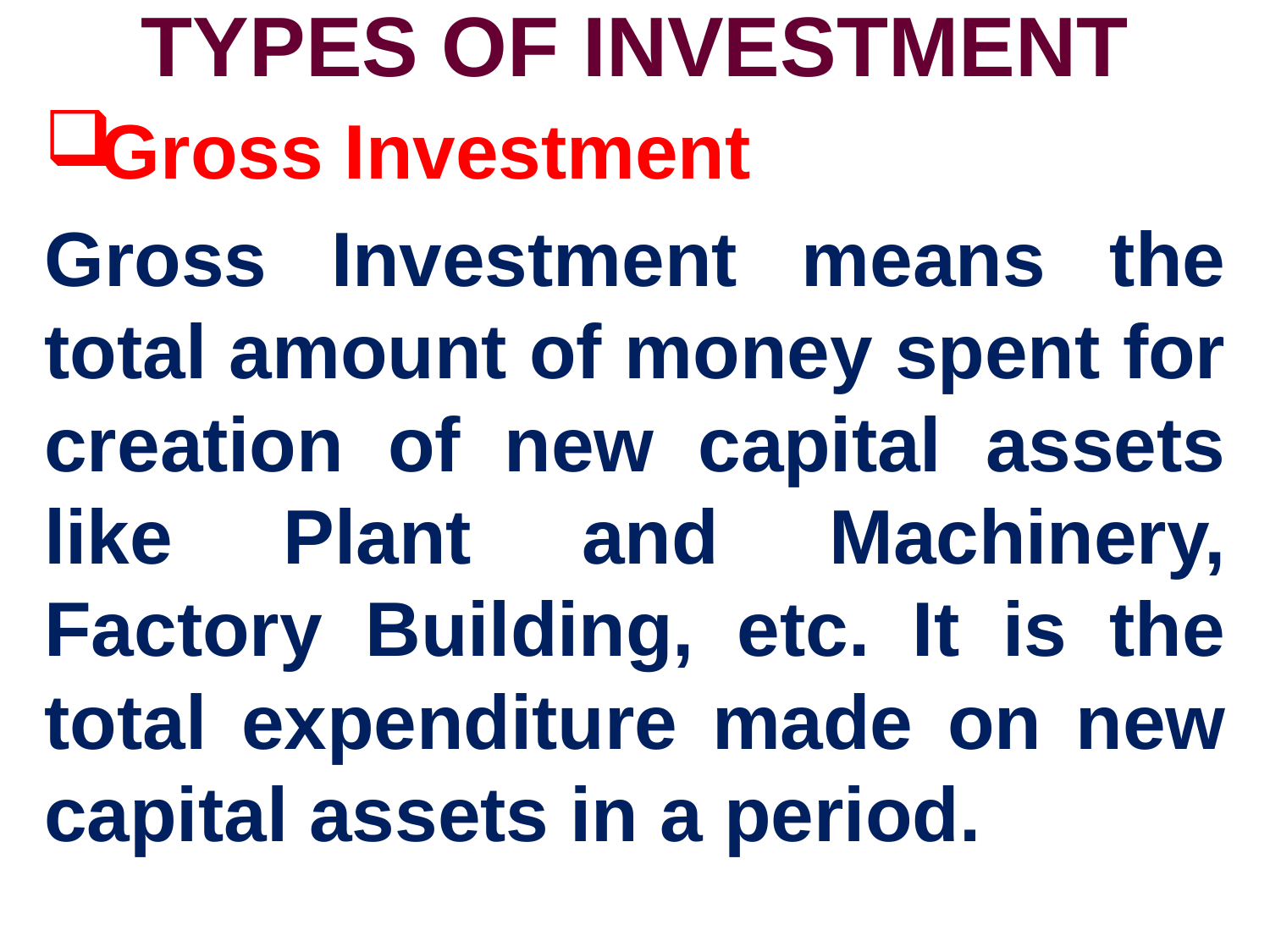

# TYPES OF INVESTMENT
Gross Investment
Gross Investment means the total amount of money spent for creation of new capital assets like Plant and Machinery, Factory Building, etc. It is the total expenditure made on new capital assets in a period.